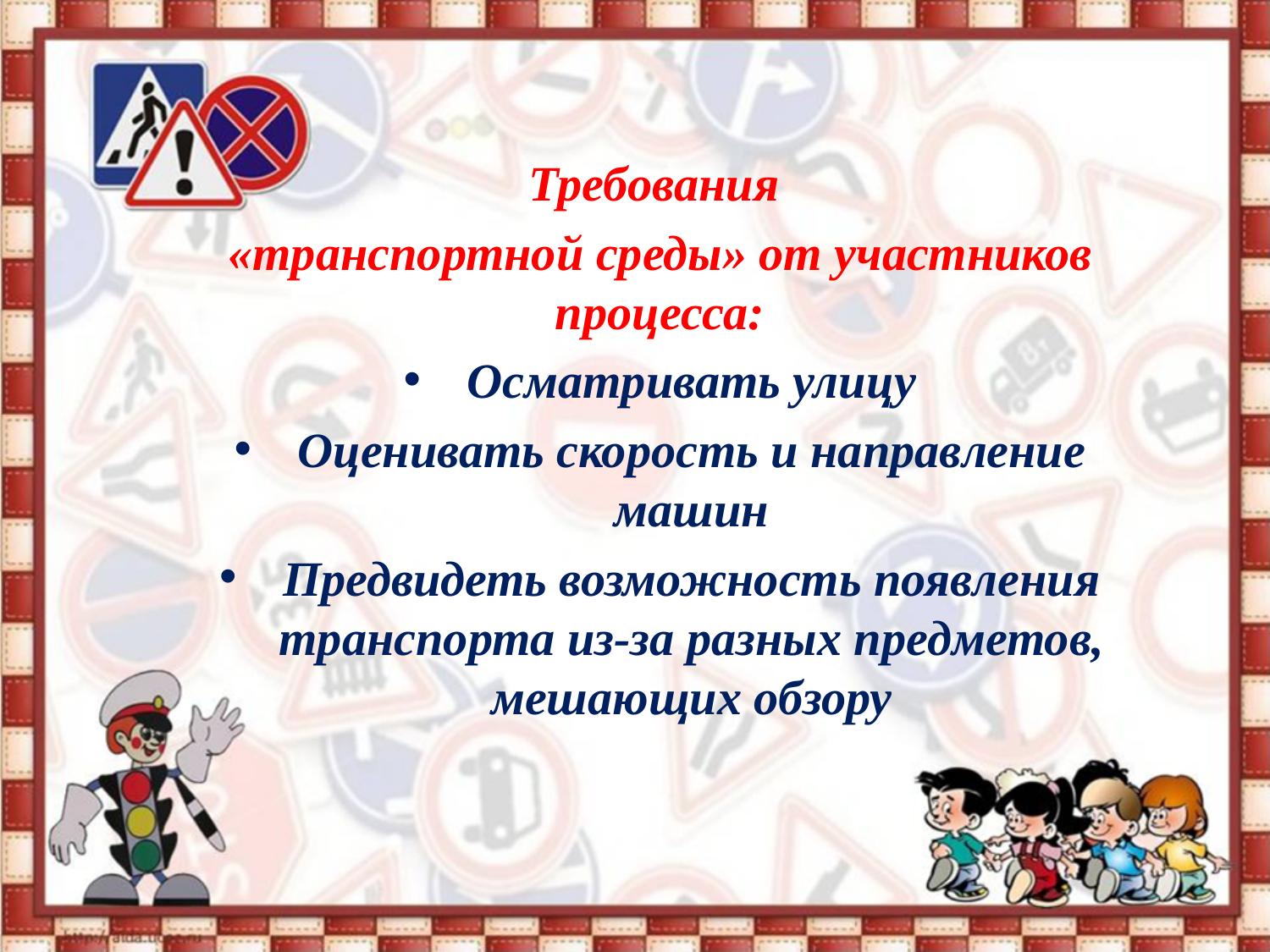

Требования
«транспортной среды» от участников процесса:
Осматривать улицу
Оценивать скорость и направление машин
Предвидеть возможность появления транспорта из-за разных предметов, мешающих обзору

#